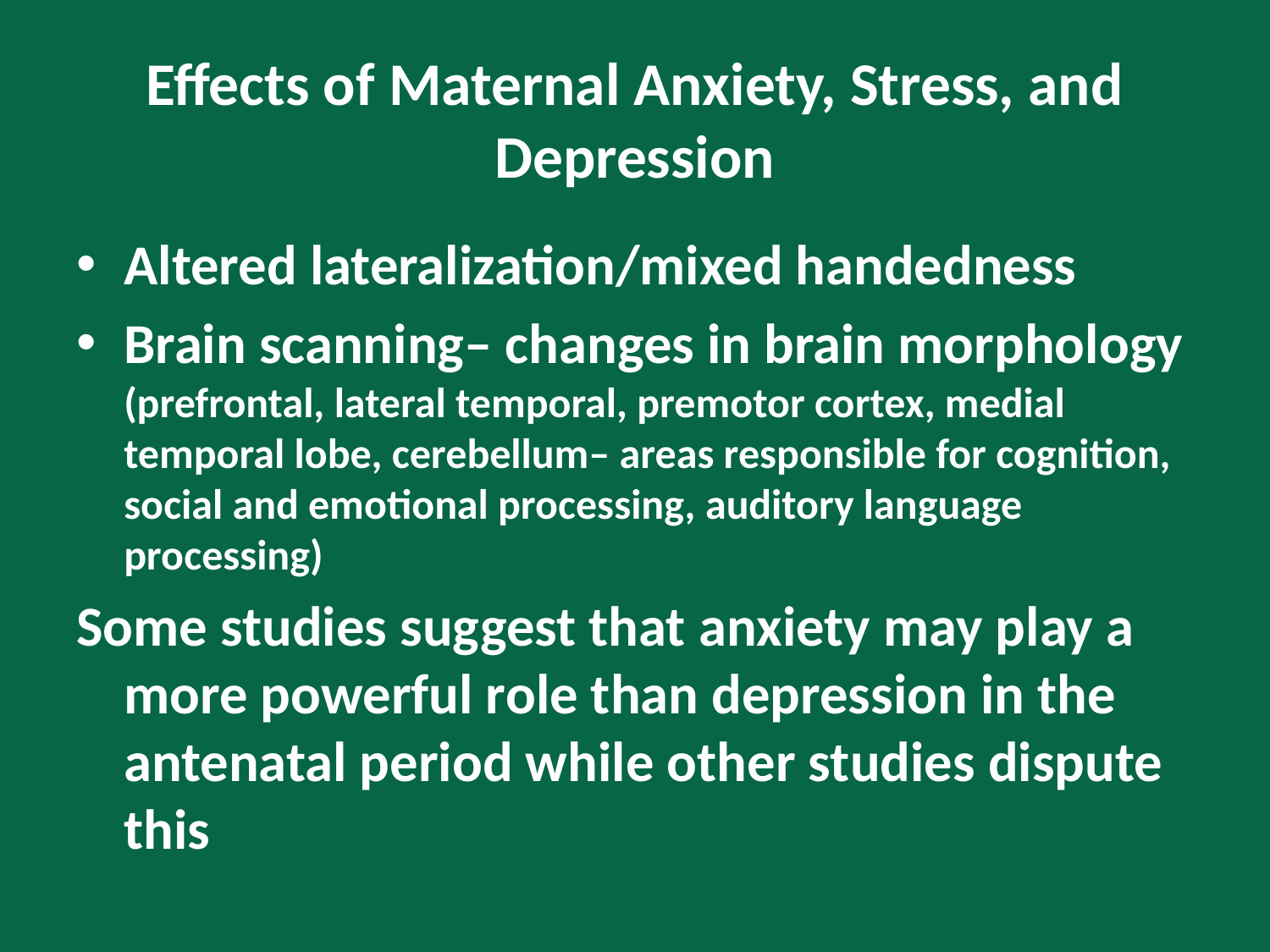

# Effects of Maternal Anxiety, Stress, and Depression
Altered lateralization/mixed handedness
Brain scanning– changes in brain morphology (prefrontal, lateral temporal, premotor cortex, medial temporal lobe, cerebellum– areas responsible for cognition, social and emotional processing, auditory language processing)
Some studies suggest that anxiety may play a more powerful role than depression in the antenatal period while other studies dispute this